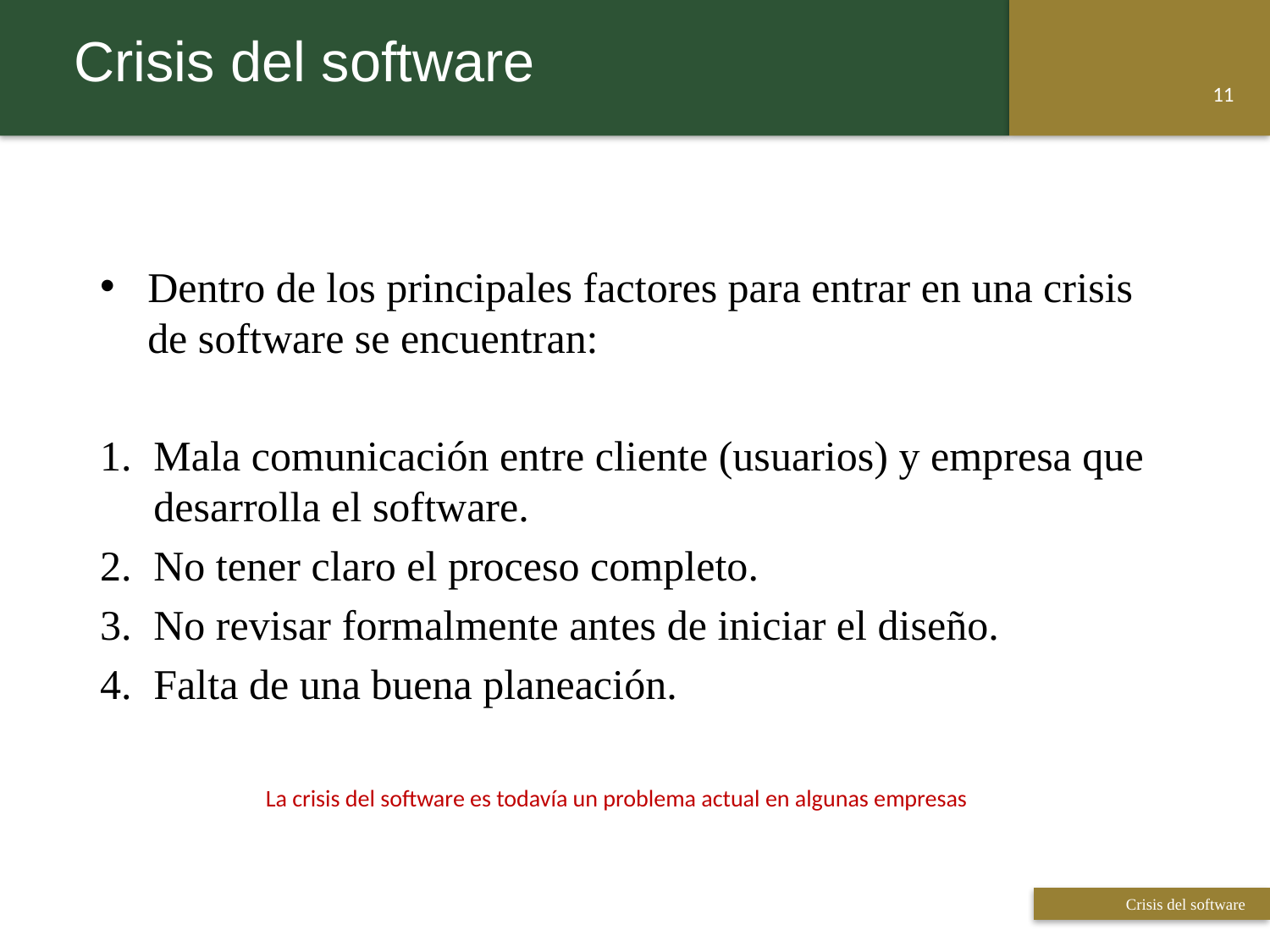

Crisis del software
11
Dentro de los principales factores para entrar en una crisis de software se encuentran:

Mala comunicación entre cliente (usuarios) y empresa que desarrolla el software.
No tener claro el proceso completo.
No revisar formalmente antes de iniciar el diseño.
Falta de una buena planeación.

La crisis del software es todavía un problema actual en algunas empresas
                                          Titulo de la presentación
                                          Titulo de la presentación
Crisis del software